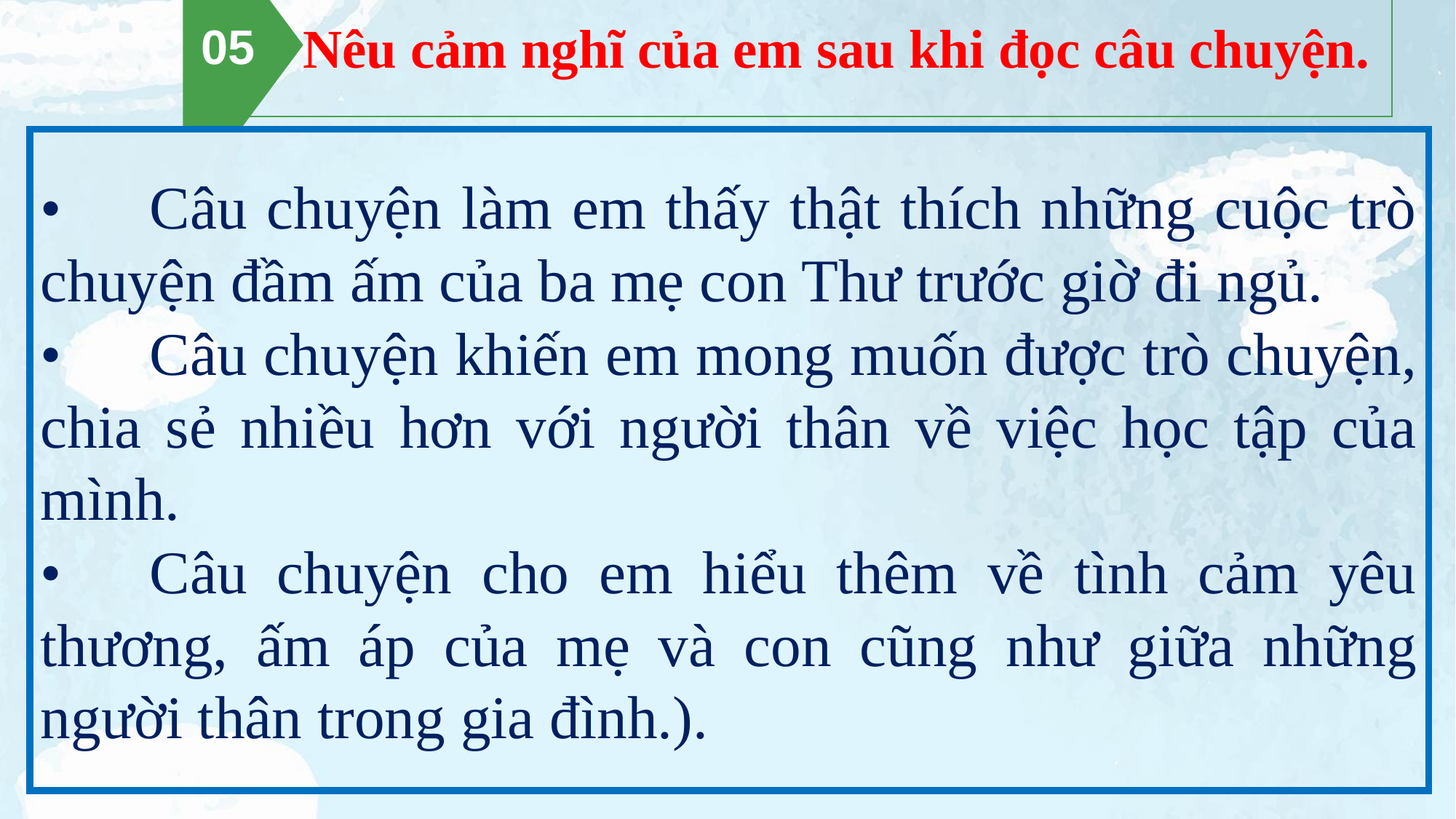

05

Nêu cảm nghĩ của em sau khi đọc câu chuyện.
•	Câu chuyện làm em thấy thật thích những cuộc trò chuyện đầm ấm của ba mẹ con Thư trước giờ đi ngủ.
•	Câu chuyện khiến em mong muốn được trò chuyện, chia sẻ nhiều hơn với người thân về việc học tập của mình.
•	Câu chuyện cho em hiểu thêm về tình cảm yêu thương, ấm áp của mẹ và con cũng như giữa những người thân trong gia đình.).